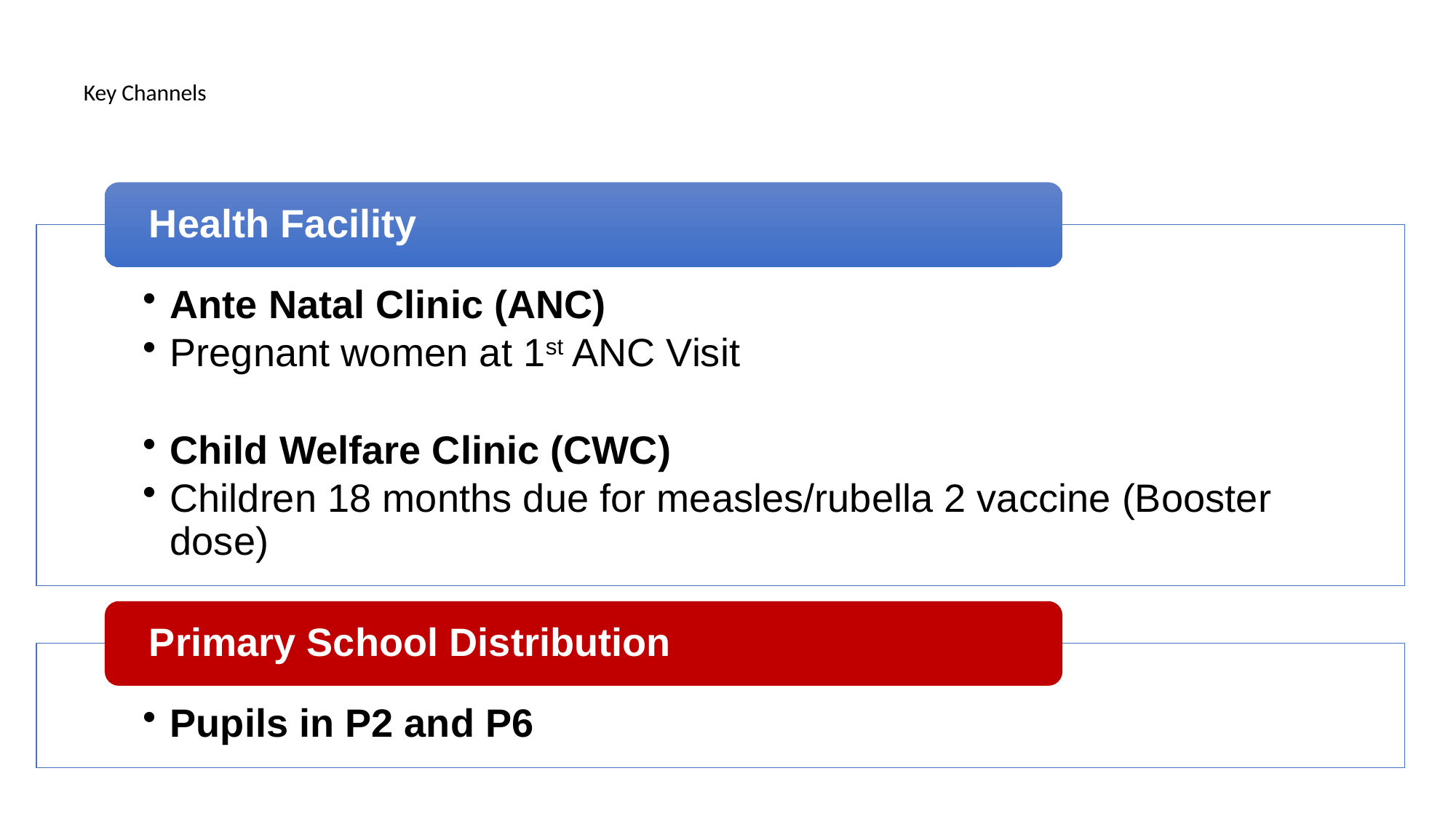

# Key Channels
Ante Natal Clinic (ANC)
Pregnant women at 1st ANC Visit

Child Welfare Clinic (CWC)
Children 18 months due for measles/rubella 2 vaccine (Booster dose)
Health Facility
Pupils in P2 and P6
Primary School Distribution